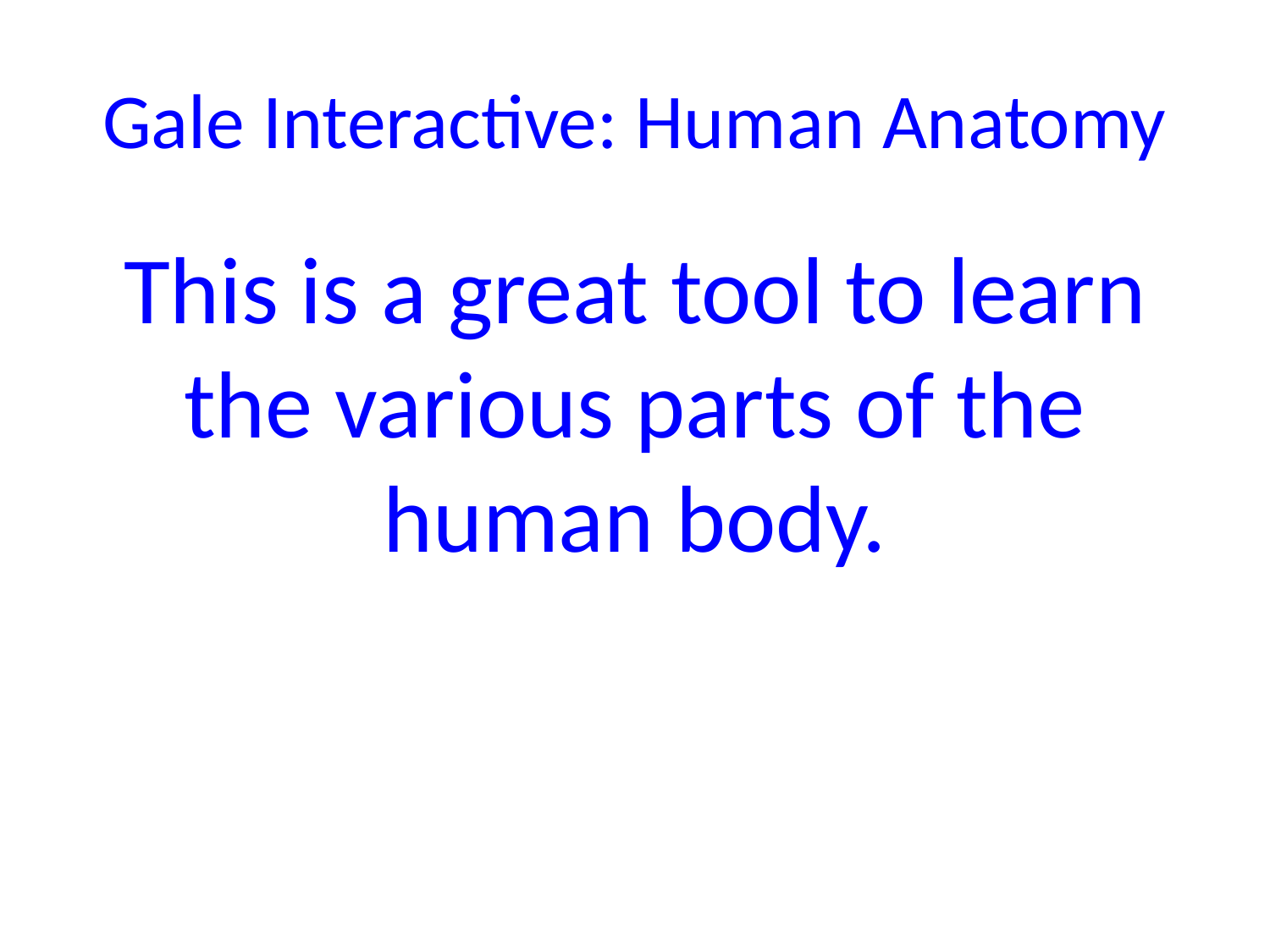

# Gale Interactive: Human Anatomy
This is a great tool to learn the various parts of the human body.